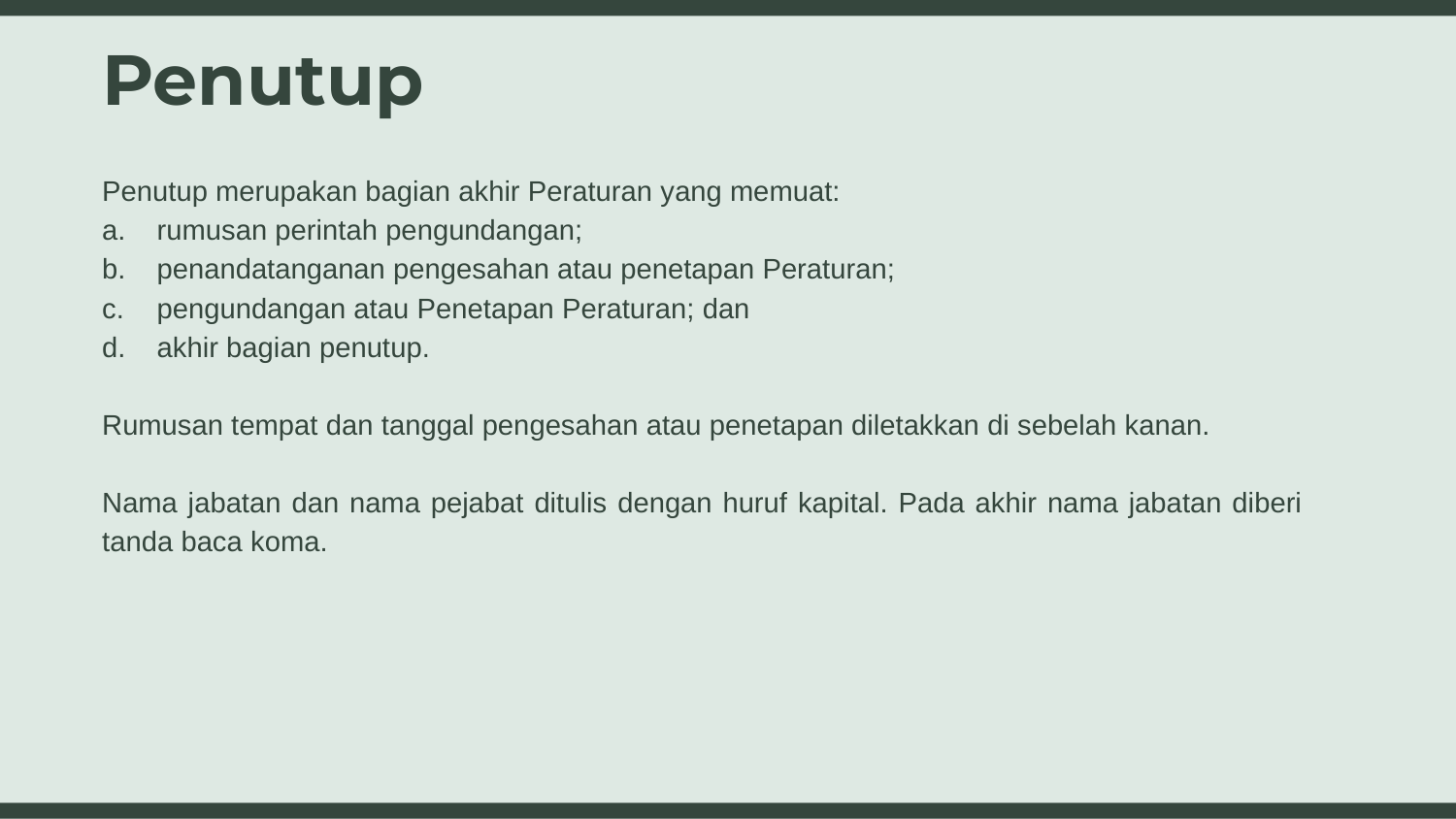

# Penutup
Penutup merupakan bagian akhir Peraturan yang memuat:
rumusan perintah pengundangan;
penandatanganan pengesahan atau penetapan Peraturan;
pengundangan atau Penetapan Peraturan; dan
akhir bagian penutup.

Rumusan tempat dan tanggal pengesahan atau penetapan diletakkan di sebelah kanan.

Nama jabatan dan nama pejabat ditulis dengan huruf kapital. Pada akhir nama jabatan diberi tanda baca koma.